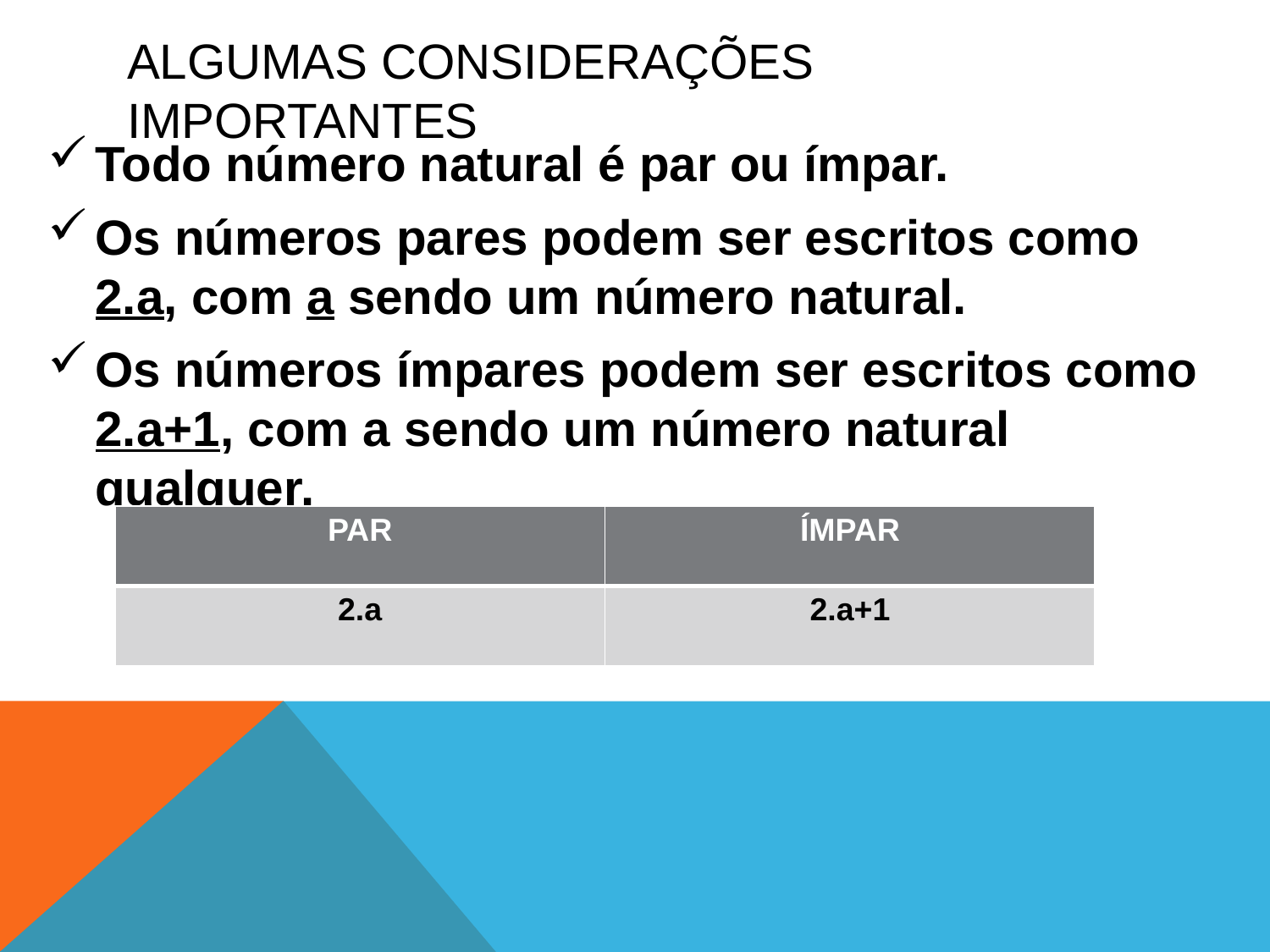

# Algumas considerações importantes
Todo número natural é par ou ímpar.
Os números pares podem ser escritos como 2.a, com a sendo um número natural.
Os números ímpares podem ser escritos como 2.a+1, com a sendo um número natural qualquer.

| PAR | ÍMPAR |
| --- | --- |
| 2.a | 2.a+1 |